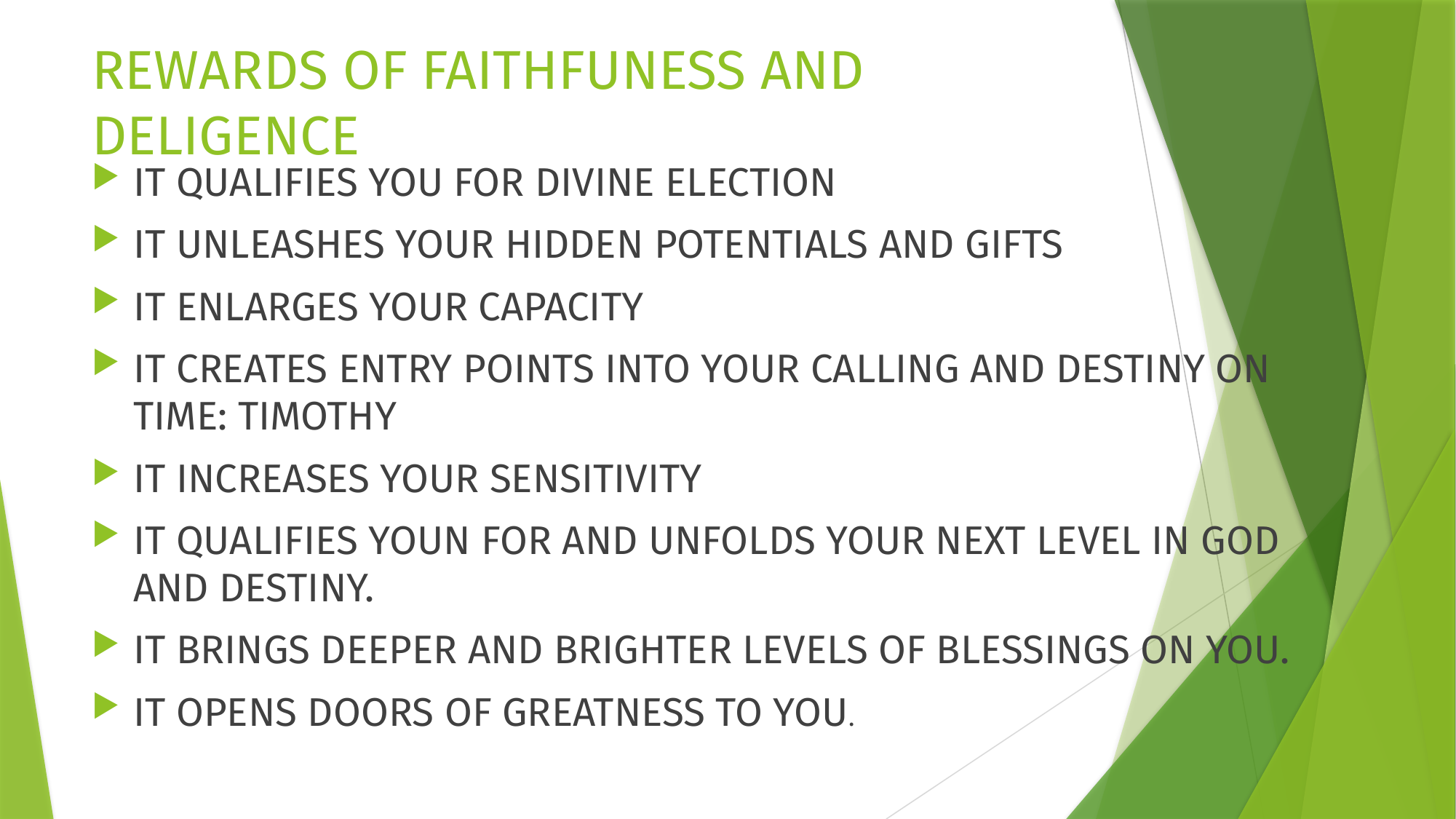

# REWARDS OF FAITHFUNESS AND DELIGENCE
IT QUALIFIES YOU FOR DIVINE ELECTION
IT UNLEASHES YOUR HIDDEN POTENTIALS AND GIFTS
IT ENLARGES YOUR CAPACITY
IT CREATES ENTRY POINTS INTO YOUR CALLING AND DESTINY ON TIME: TIMOTHY
IT INCREASES YOUR SENSITIVITY
IT QUALIFIES YOUN FOR AND UNFOLDS YOUR NEXT LEVEL IN GOD AND DESTINY.
IT BRINGS DEEPER AND BRIGHTER LEVELS OF BLESSINGS ON YOU.
IT OPENS DOORS OF GREATNESS TO YOU.